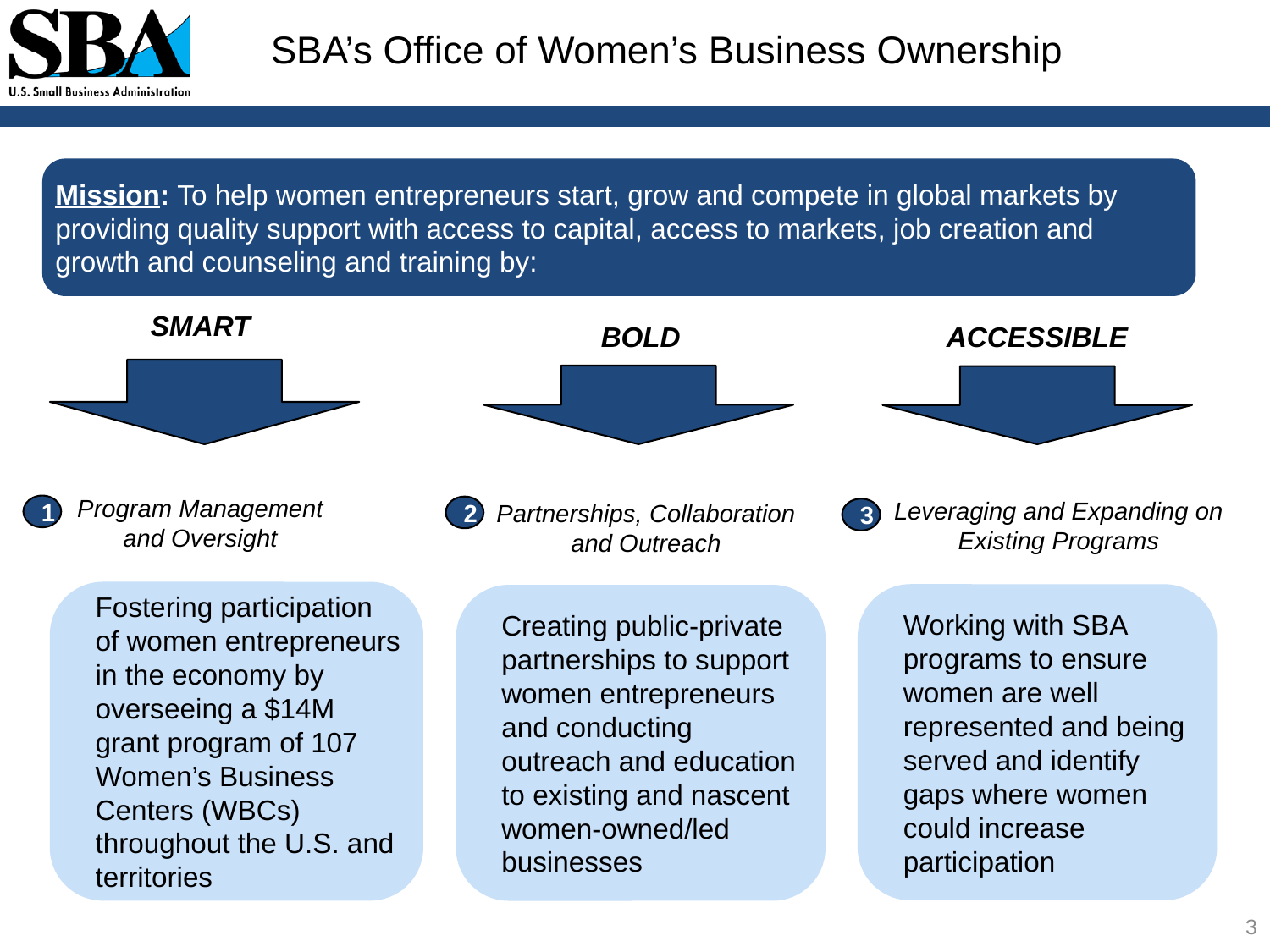

# SBA’s Office of Women’s Business Ownership
Mission: To help women entrepreneurs start, grow and compete in global markets by providing quality support with access to capital, access to markets, job creation and growth and counseling and training by:
SMART
BOLD
ACCESSIBLE

Program Management and Oversight
Leveraging and Expanding on Existing Programs
Partnerships, Collaboration and Outreach
1
2
3
Fostering participation of women entrepreneurs in the economy by overseeing a $14M grant program of 107 Women’s Business Centers (WBCs) throughout the U.S. and territories
Working with SBA programs to ensure women are well represented and being served and identify gaps where women could increase participation
Creating public-private partnerships to support women entrepreneurs  and conducting outreach and education to existing and nascent women-owned/led businesses